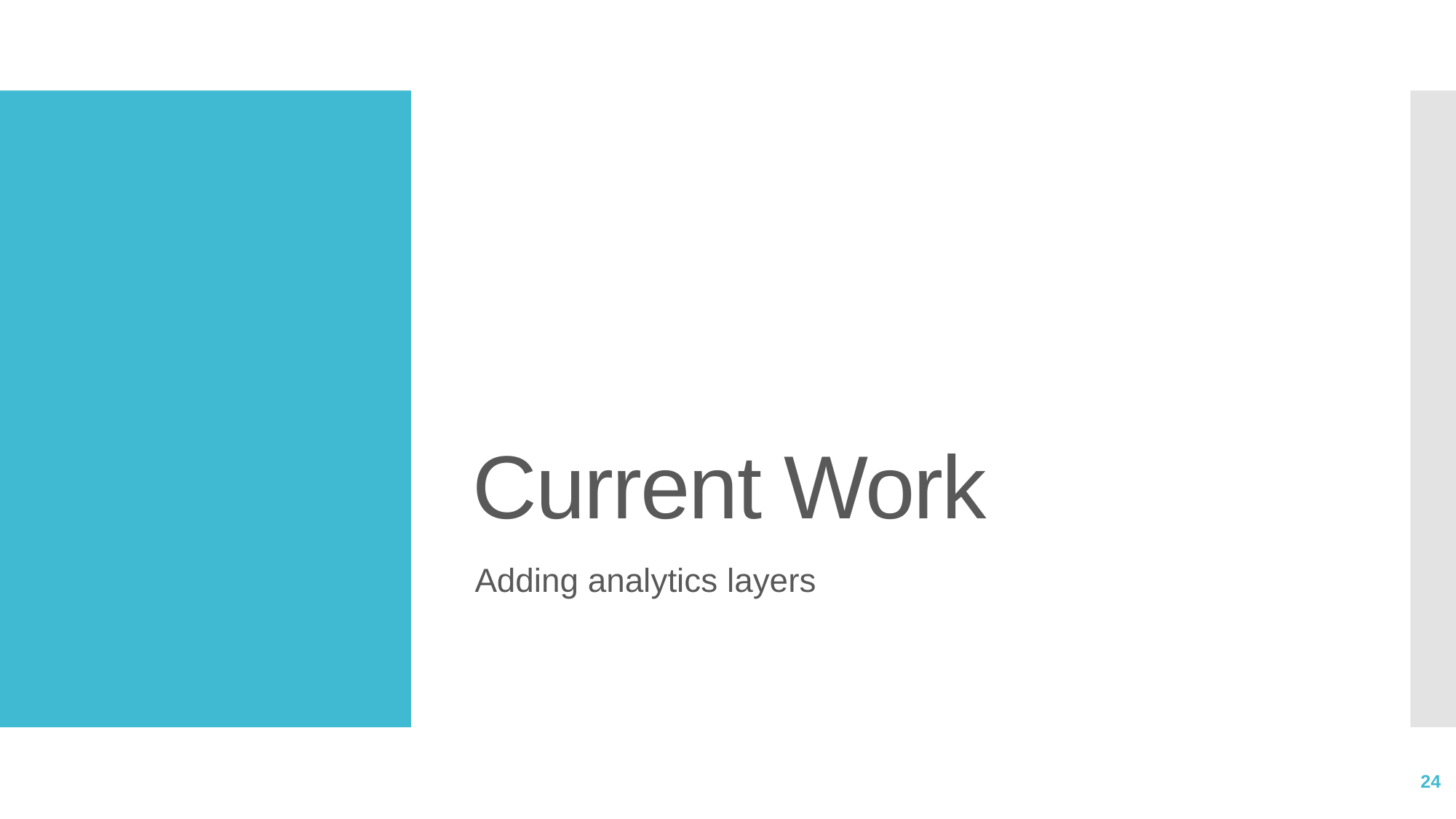

# Current Work
Adding analytics layers
24